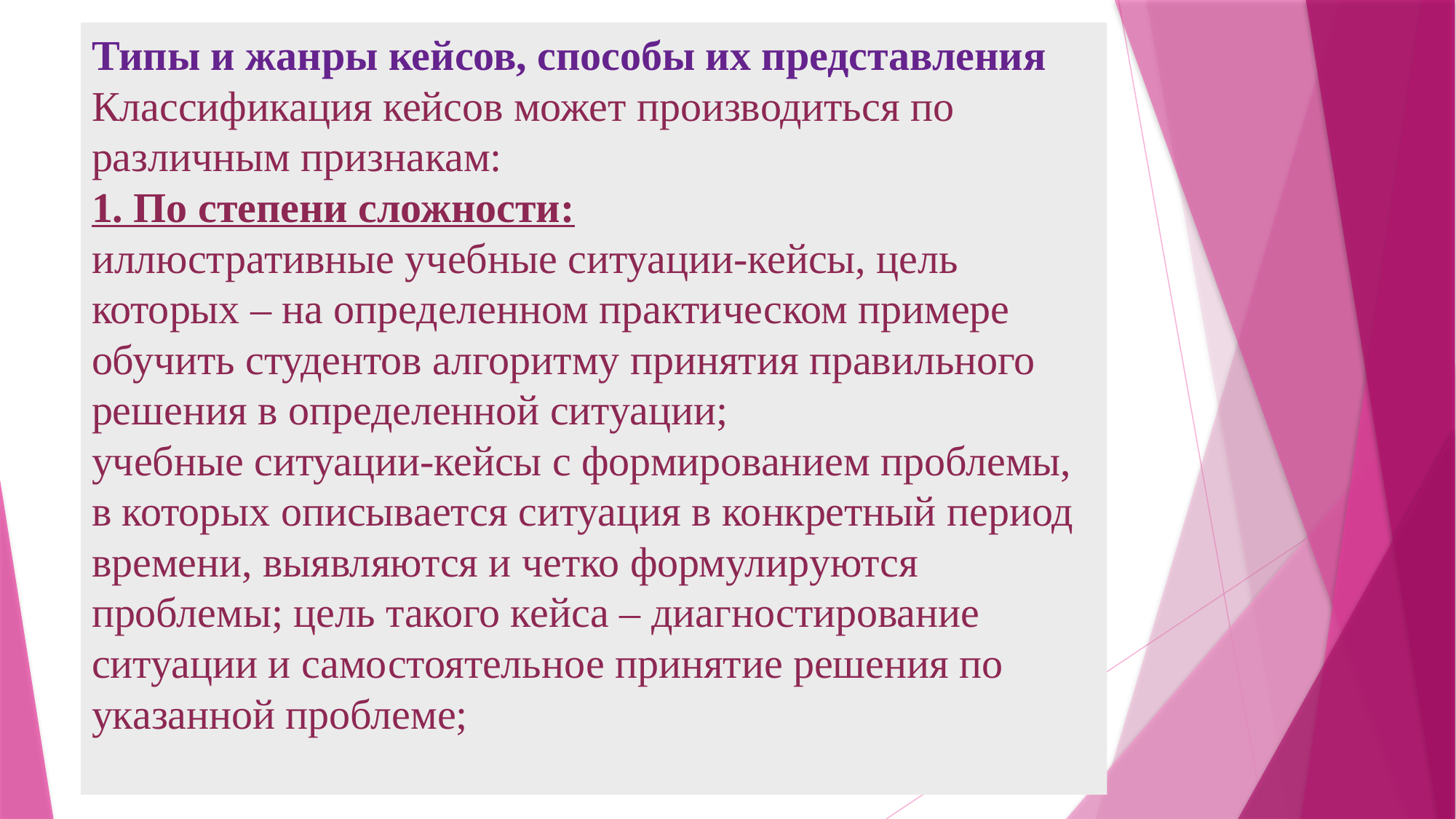

# Типы и жанры кейсов, способы их представления Классификация кейсов может производиться по различным признакам: 1. По степени сложности: иллюстративные учебные ситуации-кейсы, цель которых – на определенном практическом примере обучить студентов алгоритму принятия правильного решения в определенной ситуации; учебные ситуации-кейсы с формированием проблемы, в которых описывается ситуация в конкретный период времени, выявляются и четко формулируются проблемы; цель такого кейса – диагностирование ситуации и самостоятельное принятие решения по указанной проблеме;